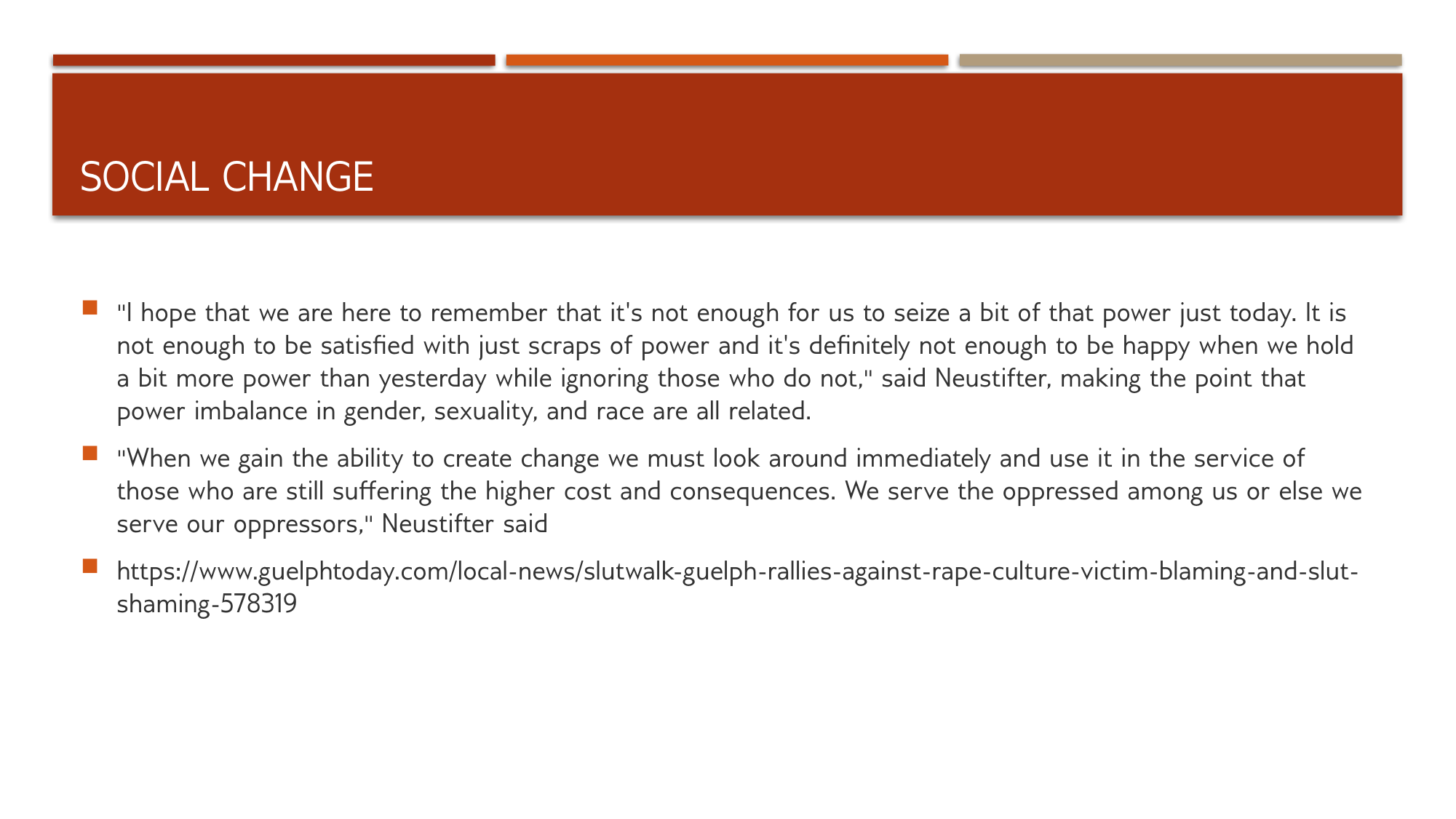

# Social change
"I hope that we are here to remember that it's not enough for us to seize a bit of that power just today. It is not enough to be satisfied with just scraps of power and it's definitely not enough to be happy when we hold a bit more power than yesterday while ignoring those who do not," said Neustifter, making the point that power imbalance in gender, sexuality, and race are all related.
"When we gain the ability to create change we must look around immediately and use it in the service of those who are still suffering the higher cost and consequences. We serve the oppressed among us or else we serve our oppressors," Neustifter said
https://www.guelphtoday.com/local-news/slutwalk-guelph-rallies-against-rape-culture-victim-blaming-and-slut-shaming-578319